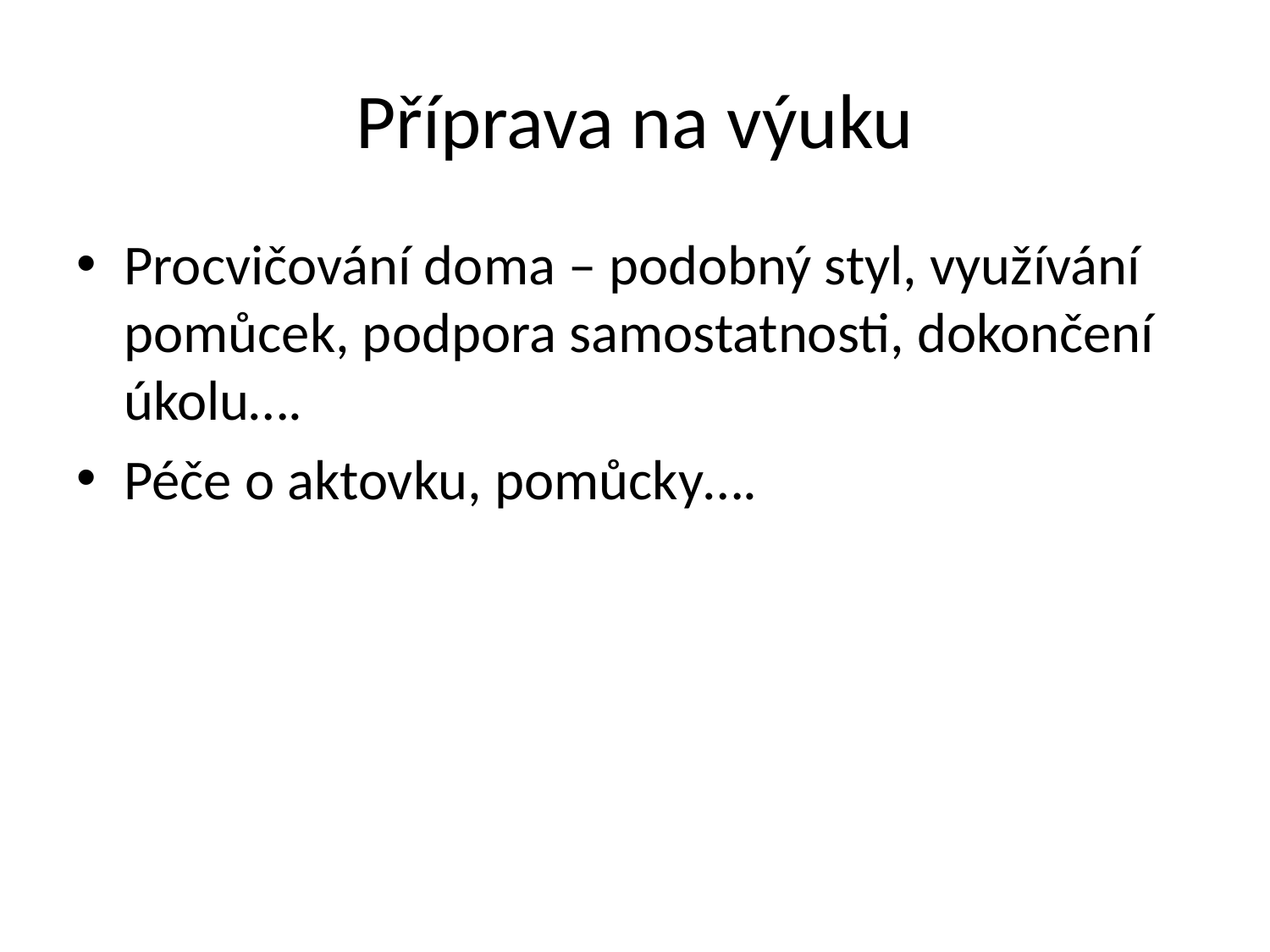

# Příprava na výuku
Procvičování doma – podobný styl, využívání pomůcek, podpora samostatnosti, dokončení úkolu….
Péče o aktovku, pomůcky….